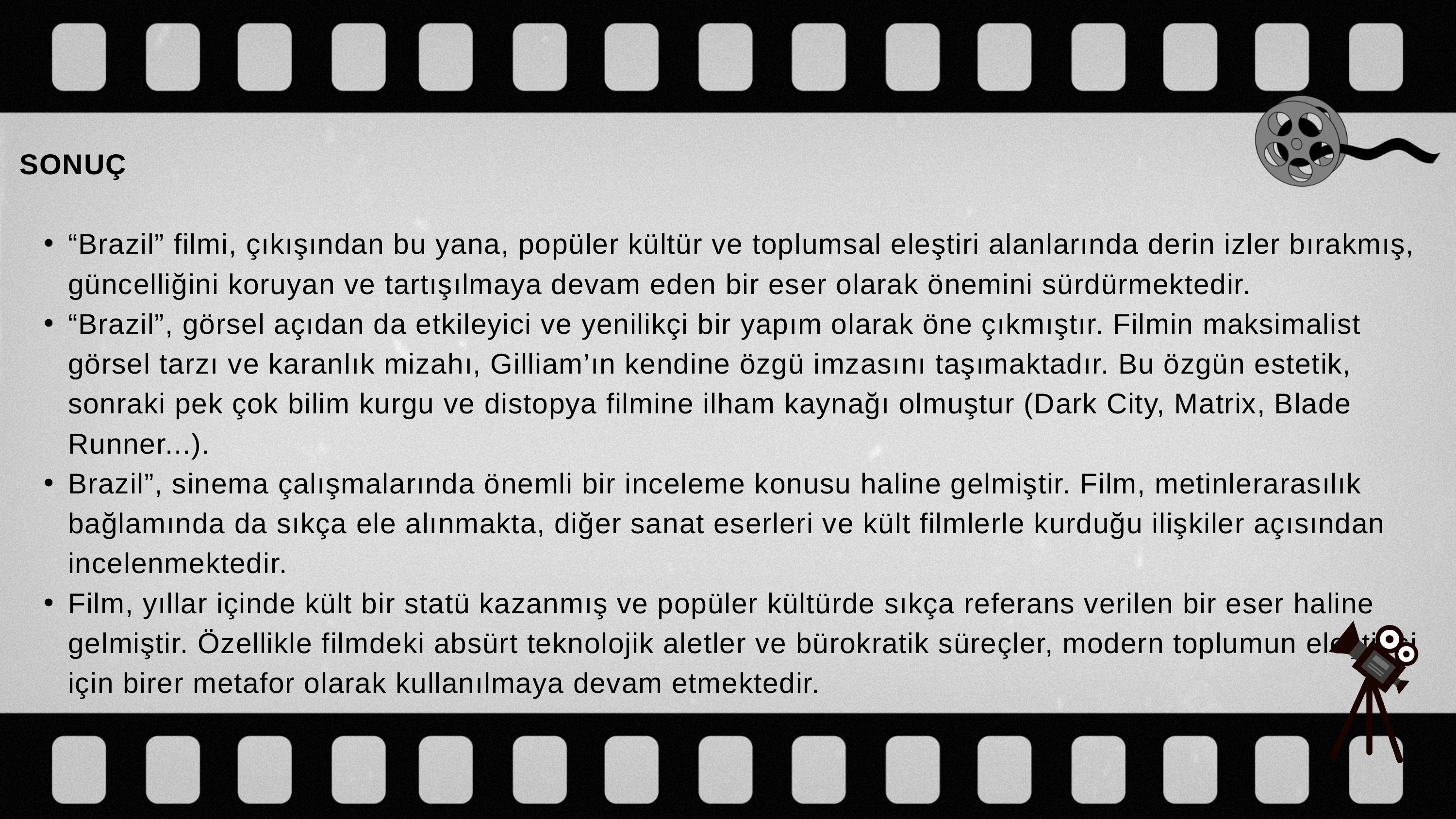

SONUÇ

“Brazil” filmi, çıkışından bu yana, popüler kültür ve toplumsal eleştiri alanlarında derin izler bırakmış, güncelliğini koruyan ve tartışılmaya devam eden bir eser olarak önemini sürdürmektedir.
“Brazil”, görsel açıdan da etkileyici ve yenilikçi bir yapım olarak öne çıkmıştır. Filmin maksimalist görsel tarzı ve karanlık mizahı, Gilliam’ın kendine özgü imzasını taşımaktadır. Bu özgün estetik, sonraki pek çok bilim kurgu ve distopya filmine ilham kaynağı olmuştur (Dark City, Matrix, Blade Runner...).
Brazil”, sinema çalışmalarında önemli bir inceleme konusu haline gelmiştir. Film, metinlerarasılık bağlamında da sıkça ele alınmakta, diğer sanat eserleri ve kült filmlerle kurduğu ilişkiler açısından incelenmektedir.
Film, yıllar içinde kült bir statü kazanmış ve popüler kültürde sıkça referans verilen bir eser haline gelmiştir. Özellikle filmdeki absürt teknolojik aletler ve bürokratik süreçler, modern toplumun eleştirisi için birer metafor olarak kullanılmaya devam etmektedir.